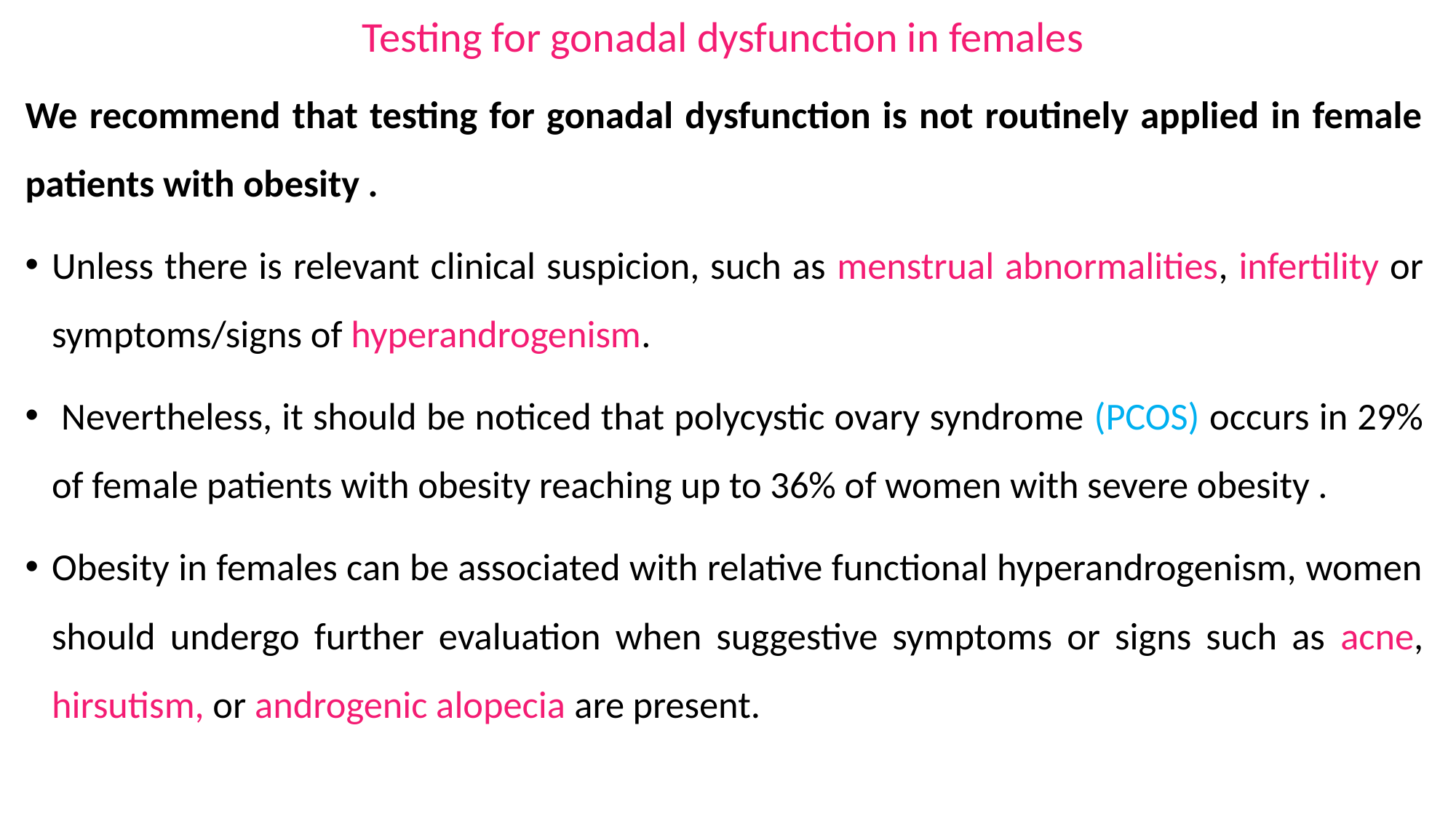

# Testing for gonadal dysfunction in females
We recommend that testing for gonadal dysfunction is not routinely applied in female patients with obesity .
Unless there is relevant clinical suspicion, such as menstrual abnormalities, infertility or symptoms/signs of hyperandrogenism.
 Nevertheless, it should be noticed that polycystic ovary syndrome (PCOS) occurs in 29% of female patients with obesity reaching up to 36% of women with severe obesity .
Obesity in females can be associated with relative functional hyperandrogenism, women should undergo further evaluation when suggestive symptoms or signs such as acne, hirsutism, or androgenic alopecia are present.